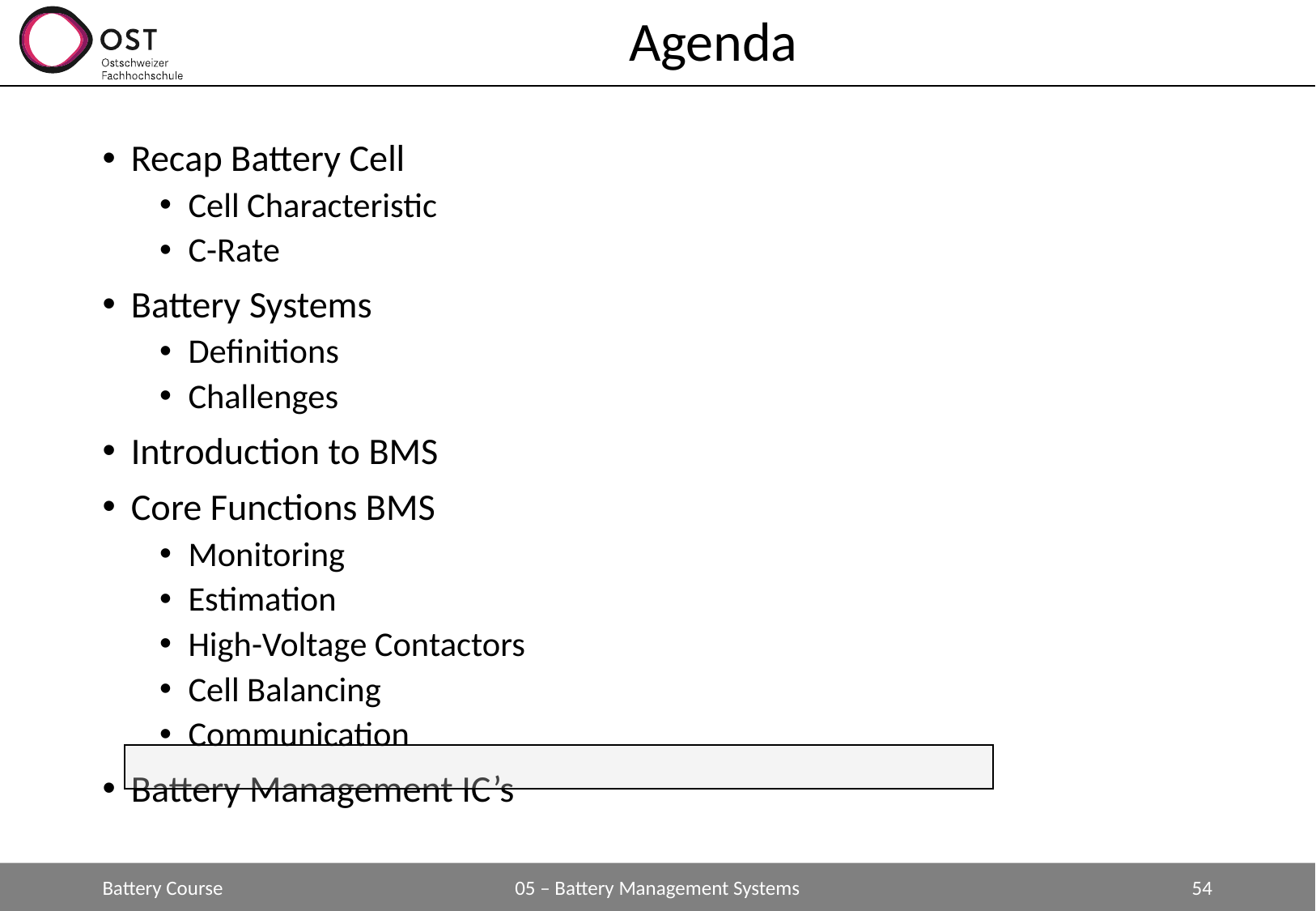

# Agenda
Recap Battery Cell
Cell Characteristic
C-Rate
Battery Systems
Definitions
Challenges
Introduction to BMS
Core Functions BMS
Monitoring
Estimation
High-Voltage Contactors
Cell Balancing
Communication
Battery Management IC’s

Battery Course
05 – Battery Management Systems
54